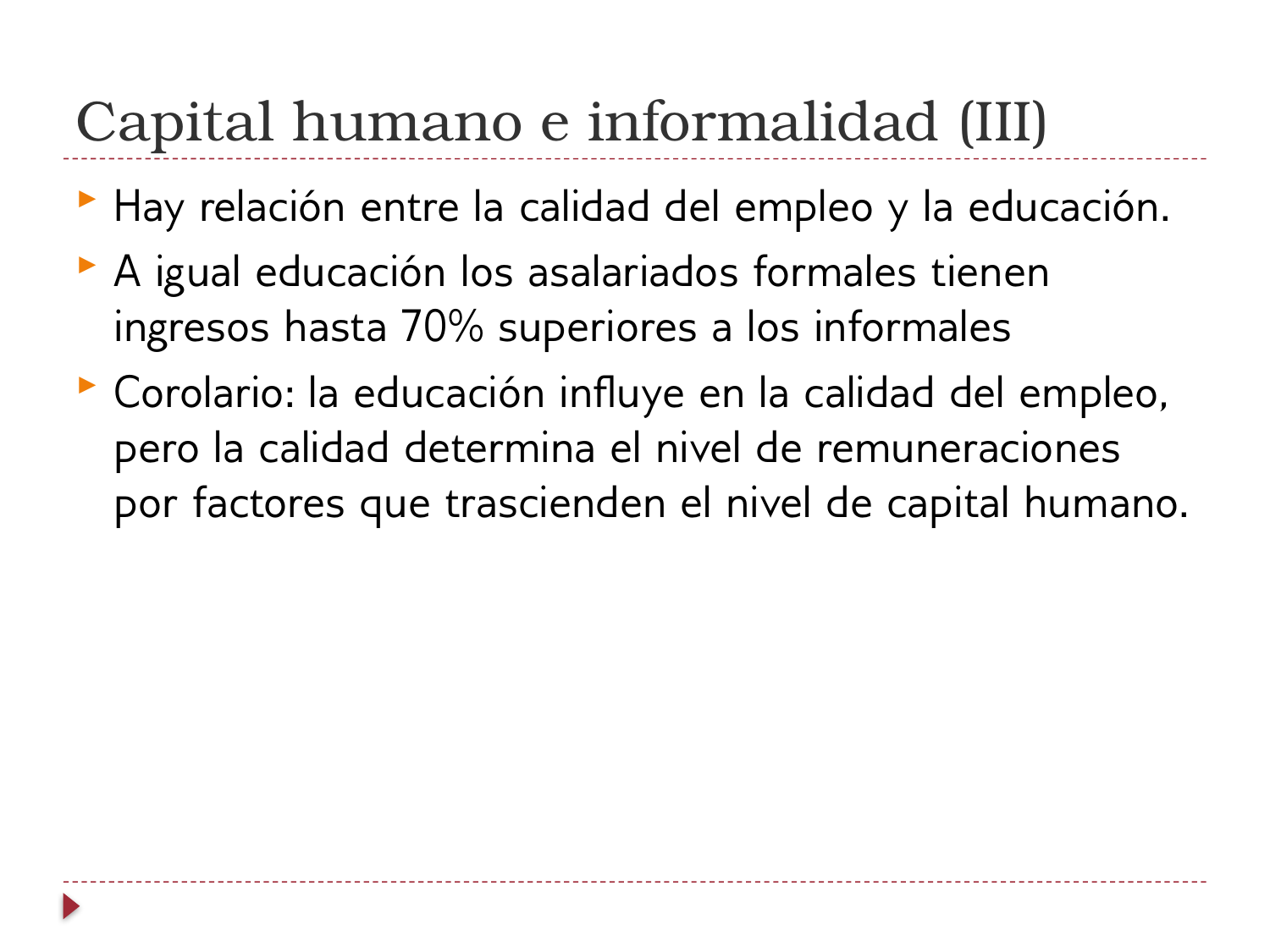

# Capital humano e informalidad (III)
Hay relación entre la calidad del empleo y la educación.
A igual educación los asalariados formales tienen ingresos hasta 70% superiores a los informales
Corolario: la educación influye en la calidad del empleo, pero la calidad determina el nivel de remuneraciones por factores que trascienden el nivel de capital humano.